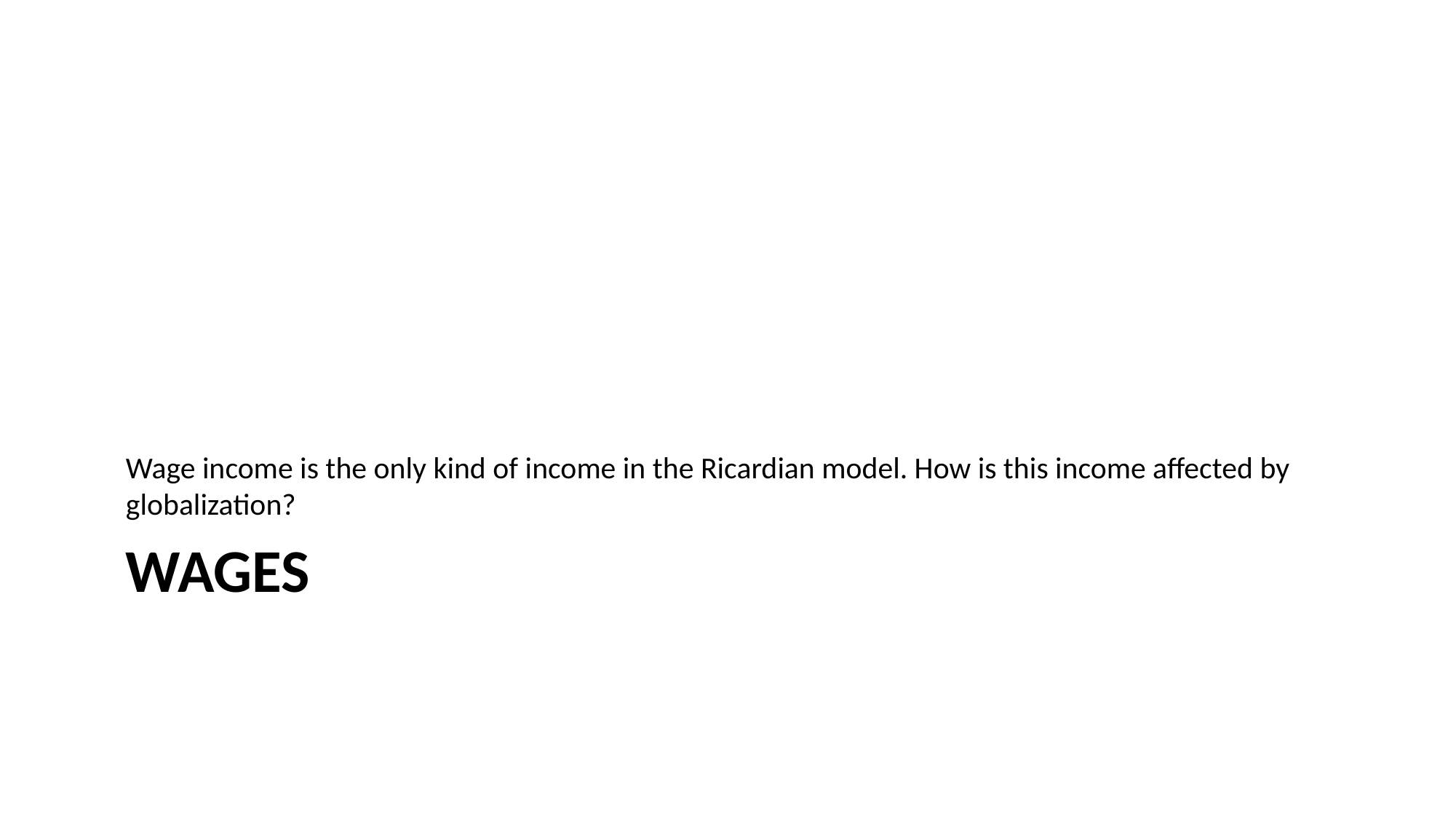

Wage income is the only kind of income in the Ricardian model. How is this income affected by globalization?
# wages